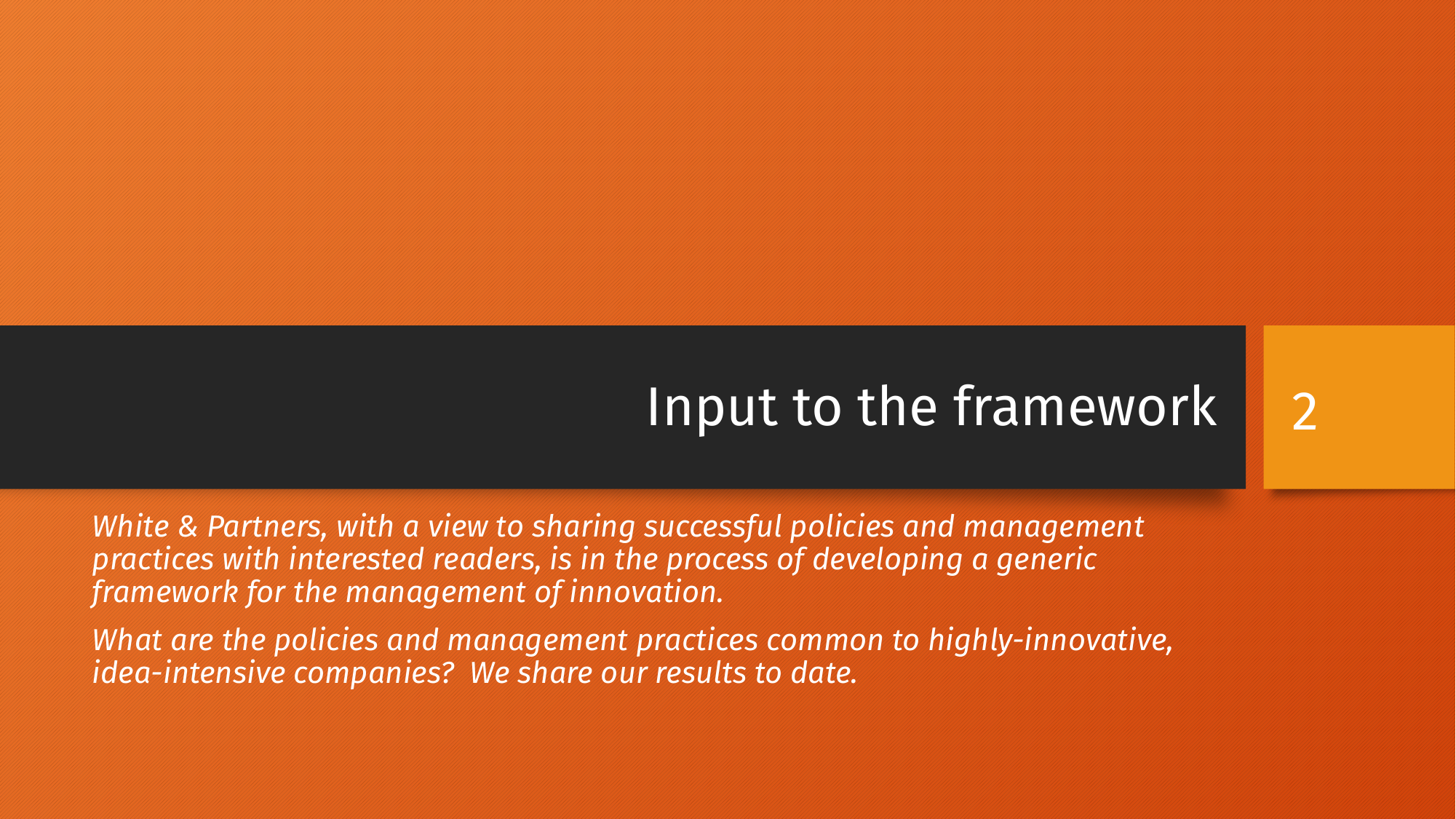

# Input to the framework
2
White & Partners, with a view to sharing successful policies and management practices with interested readers, is in the process of developing a generic framework for the management of innovation.
What are the policies and management practices common to highly-innovative, idea-intensive companies?  We share our results to date.